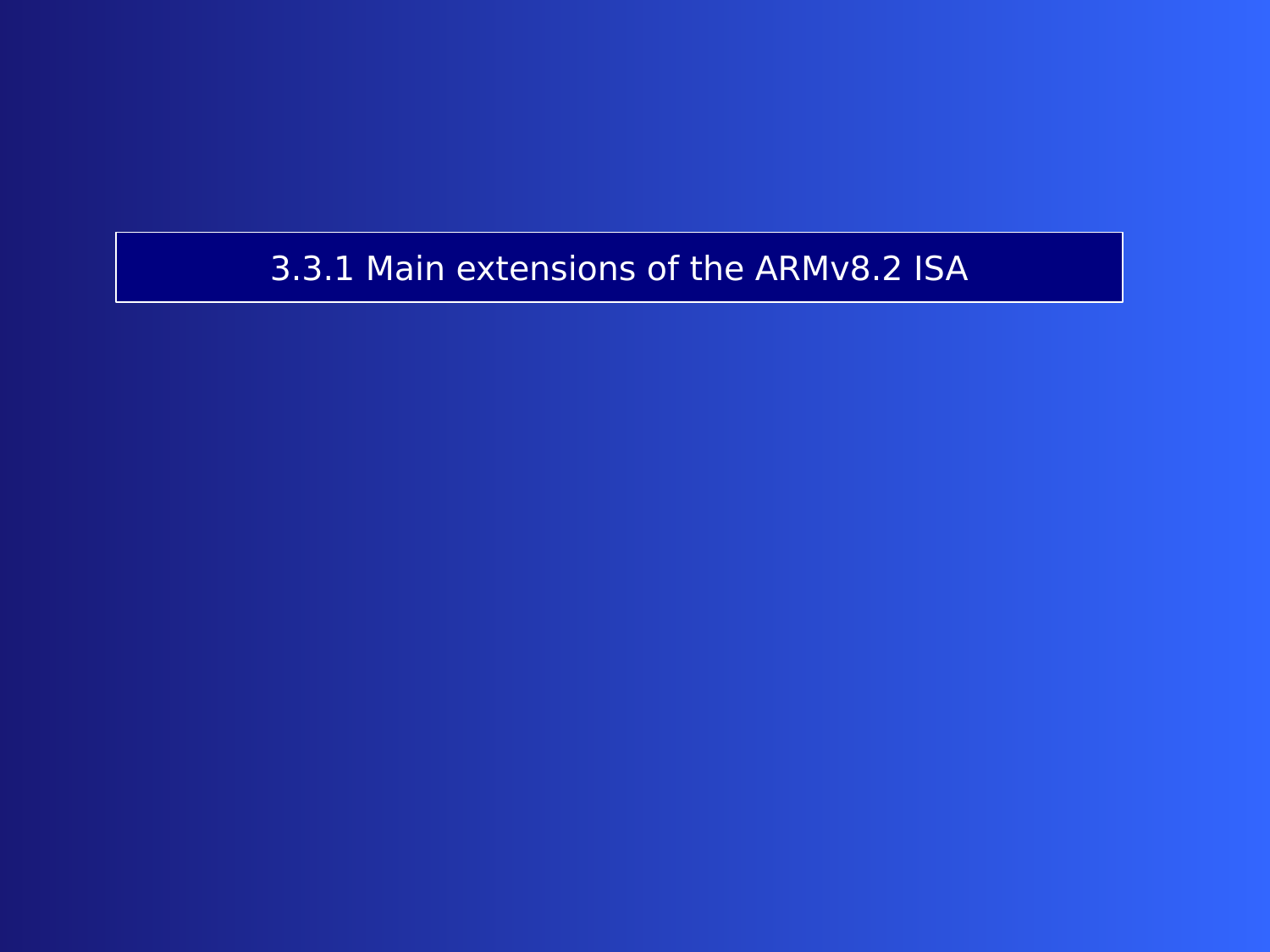

3.3.1 Main extensions of the ARMv8.2 ISA